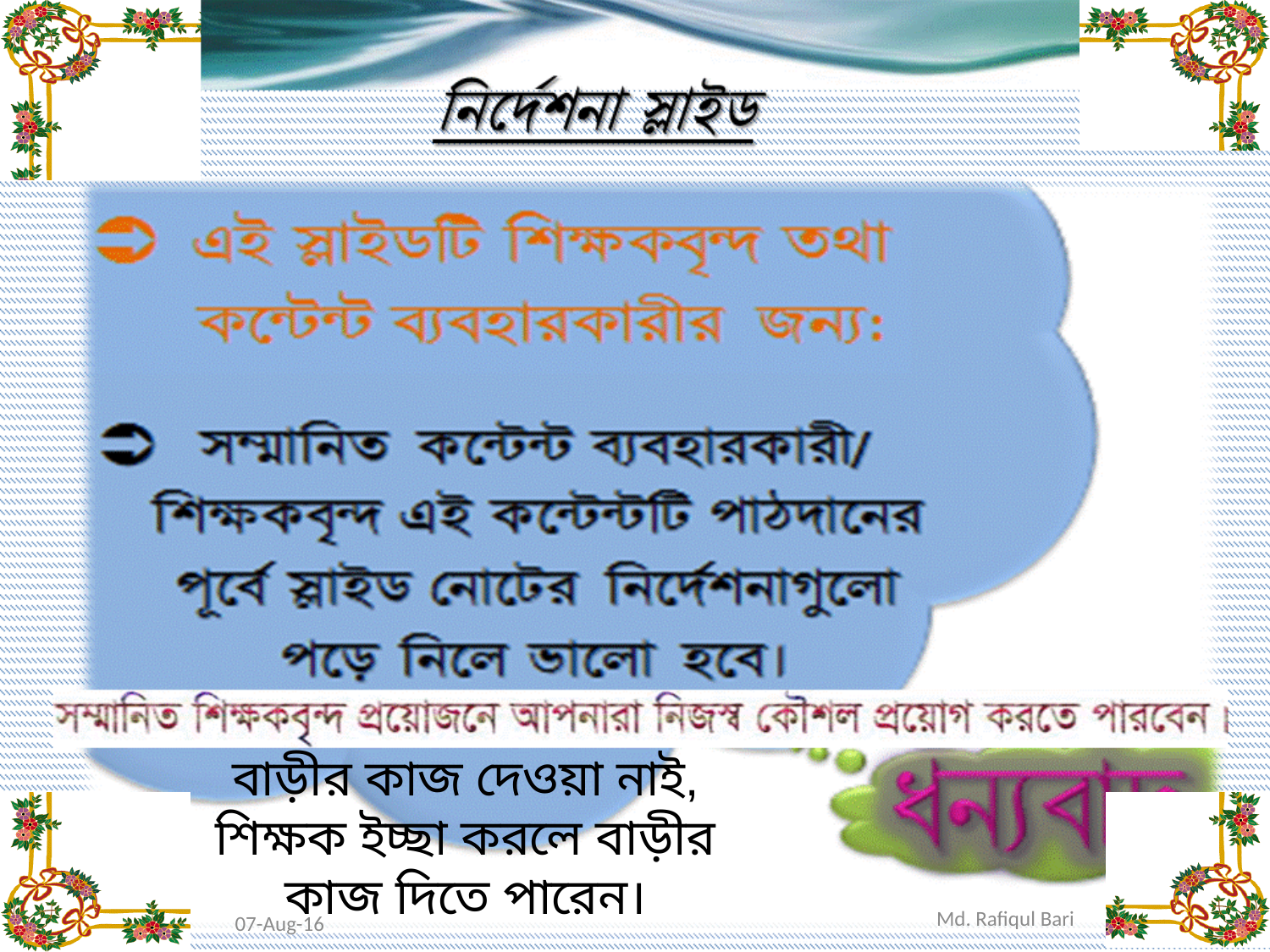

বাড়ীর কাজ দেওয়া নাই, শিক্ষক ইচ্ছা করলে বাড়ীর কাজ দিতে পারেন।
Md. Rafiqul Bari
07-Aug-16